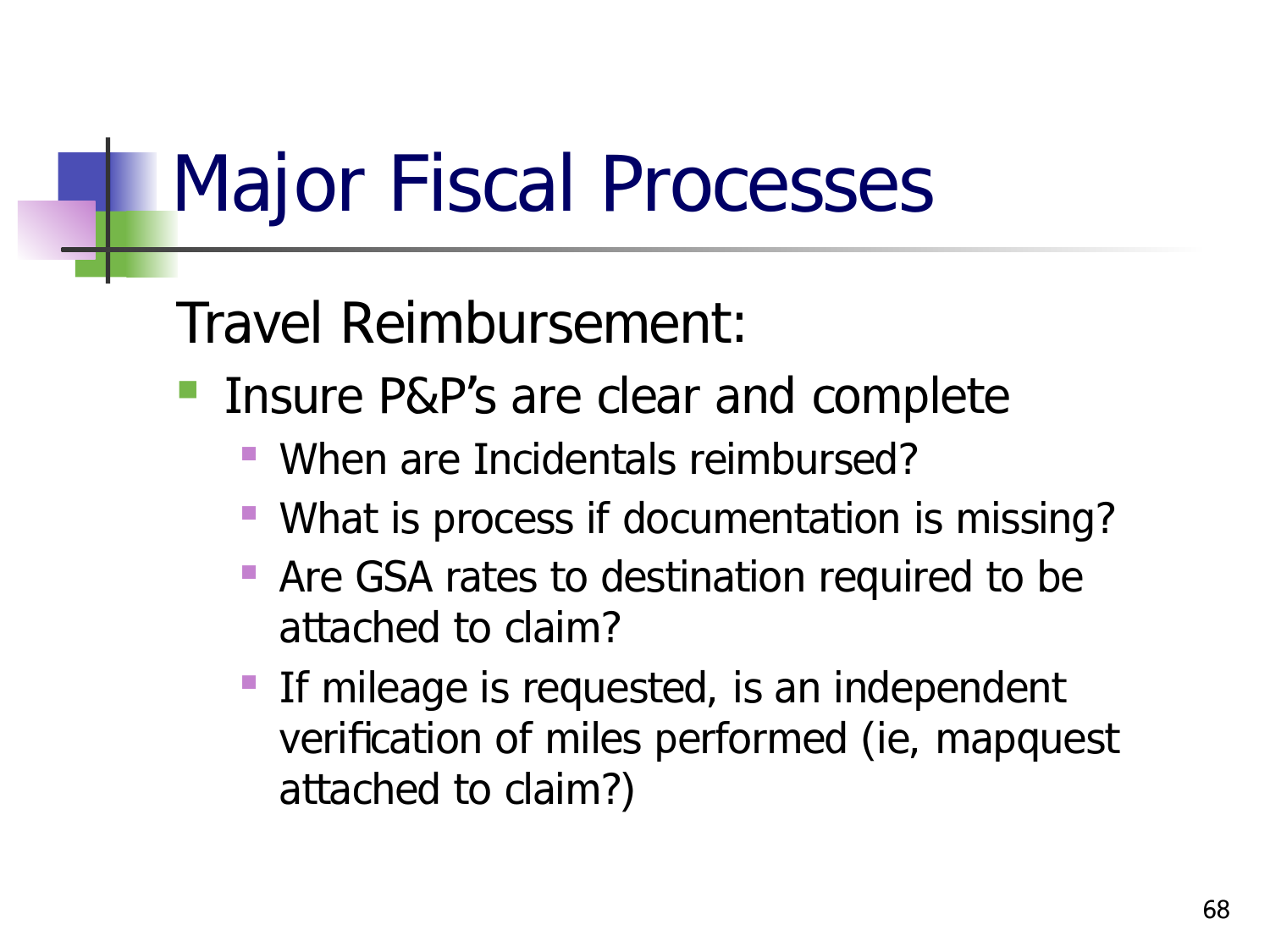

# Major Fiscal Processes
Travel Reimbursement:
Insure P&P’s are clear and complete
When are Incidentals reimbursed?
What is process if documentation is missing?
Are GSA rates to destination required to be attached to claim?
If mileage is requested, is an independent verification of miles performed (ie, mapquest attached to claim?)

68